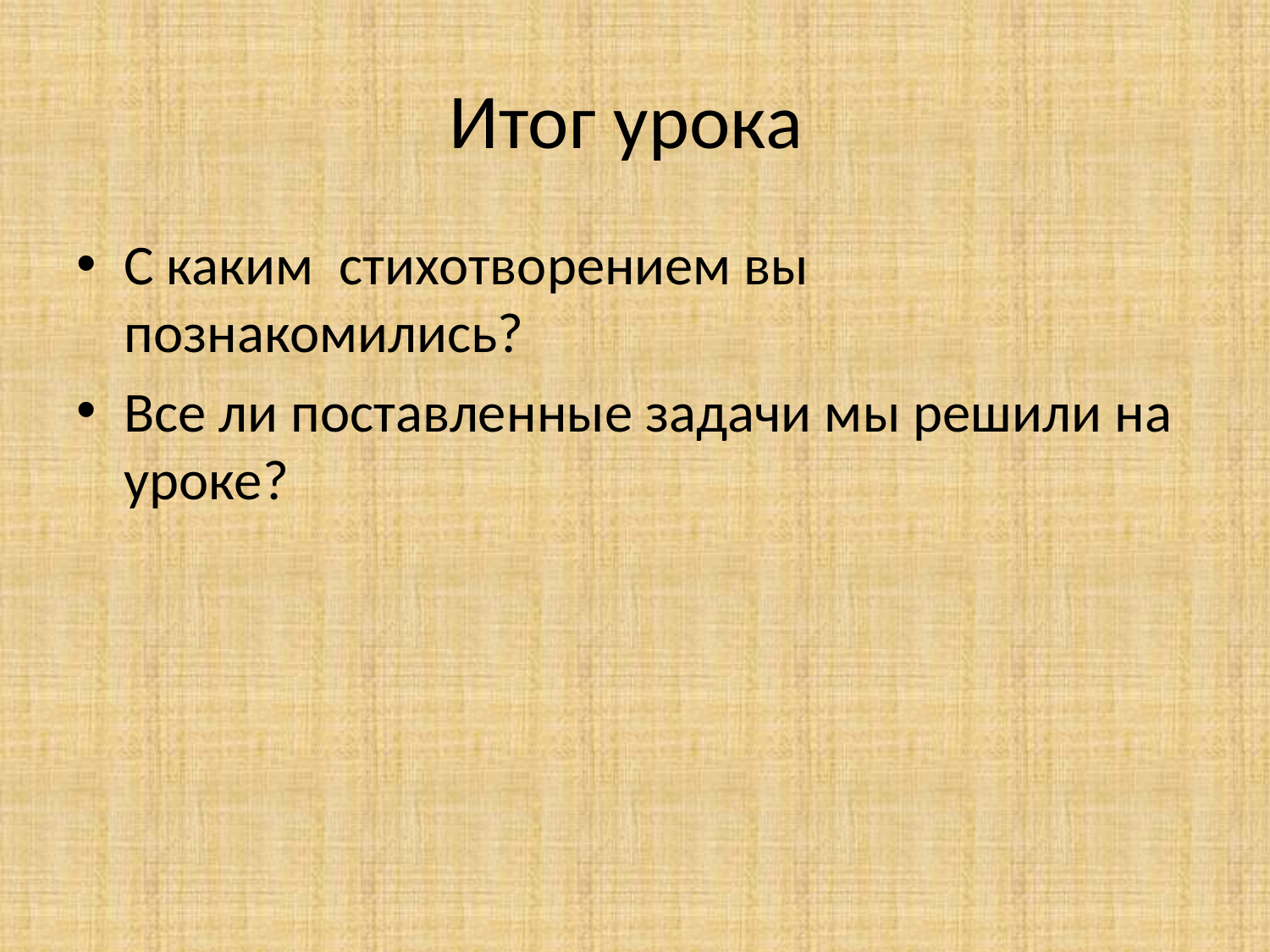

# Итог урока
С каким  стихотворением вы познакомились?
Все ли поставленные задачи мы решили на уроке?